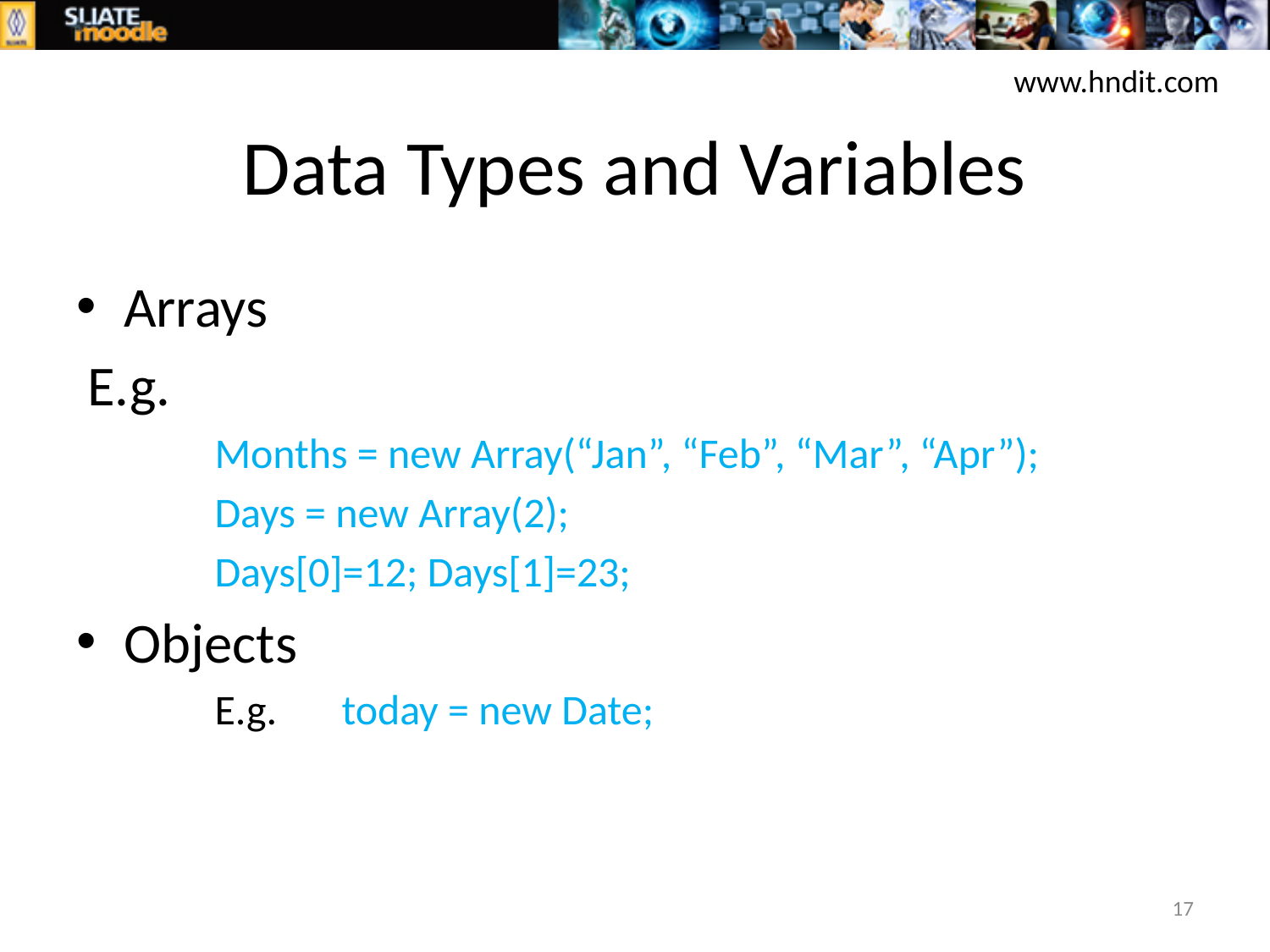

www.hndit.com
# Data Types and Variables
Arrays
E.g.
	Months = new Array(“Jan”, “Feb”, “Mar”, “Apr”);
	Days = new Array(2);
	Days[0]=12; Days[1]=23;
Objects
	E.g. 	today = new Date;
17